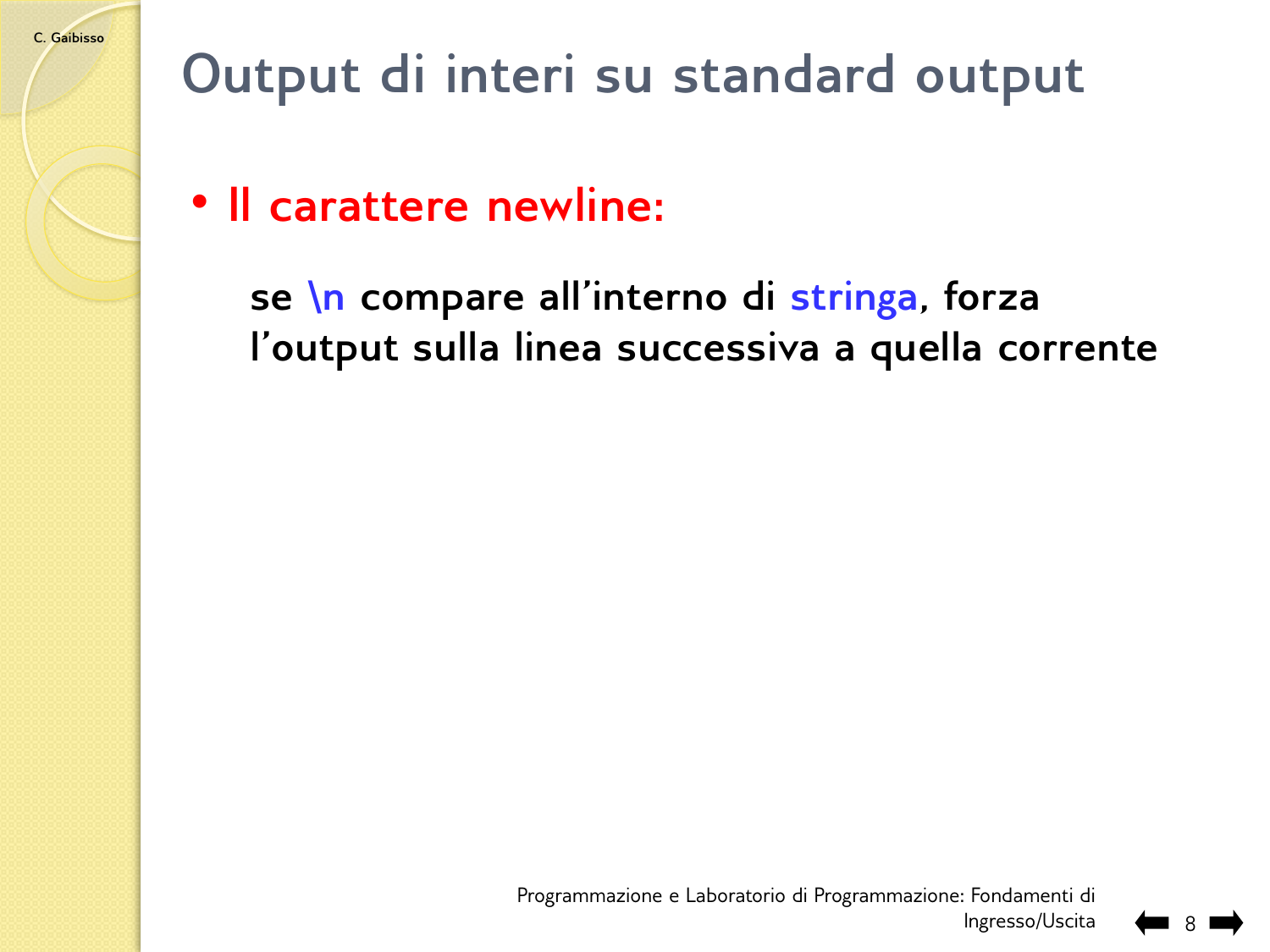

# Output di interi su standard output
Il carattere newline:
se \n compare all’interno di stringa, forza l’output sulla linea successiva a quella corrente
Programmazione e Laboratorio di Programmazione: Fondamenti di Ingresso/Uscita
8